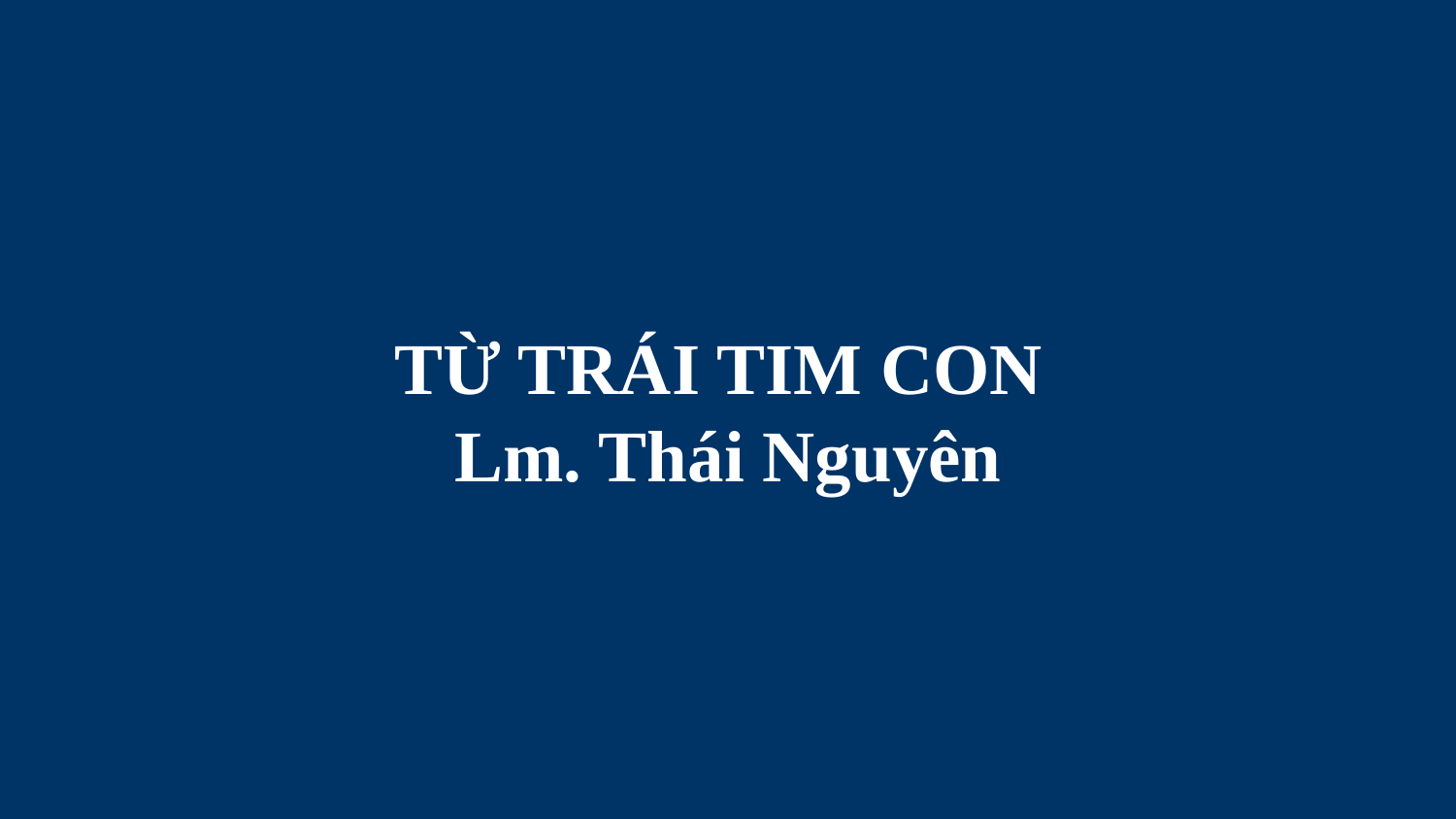

# TỪ TRÁI TIM CON Lm. Thái Nguyên